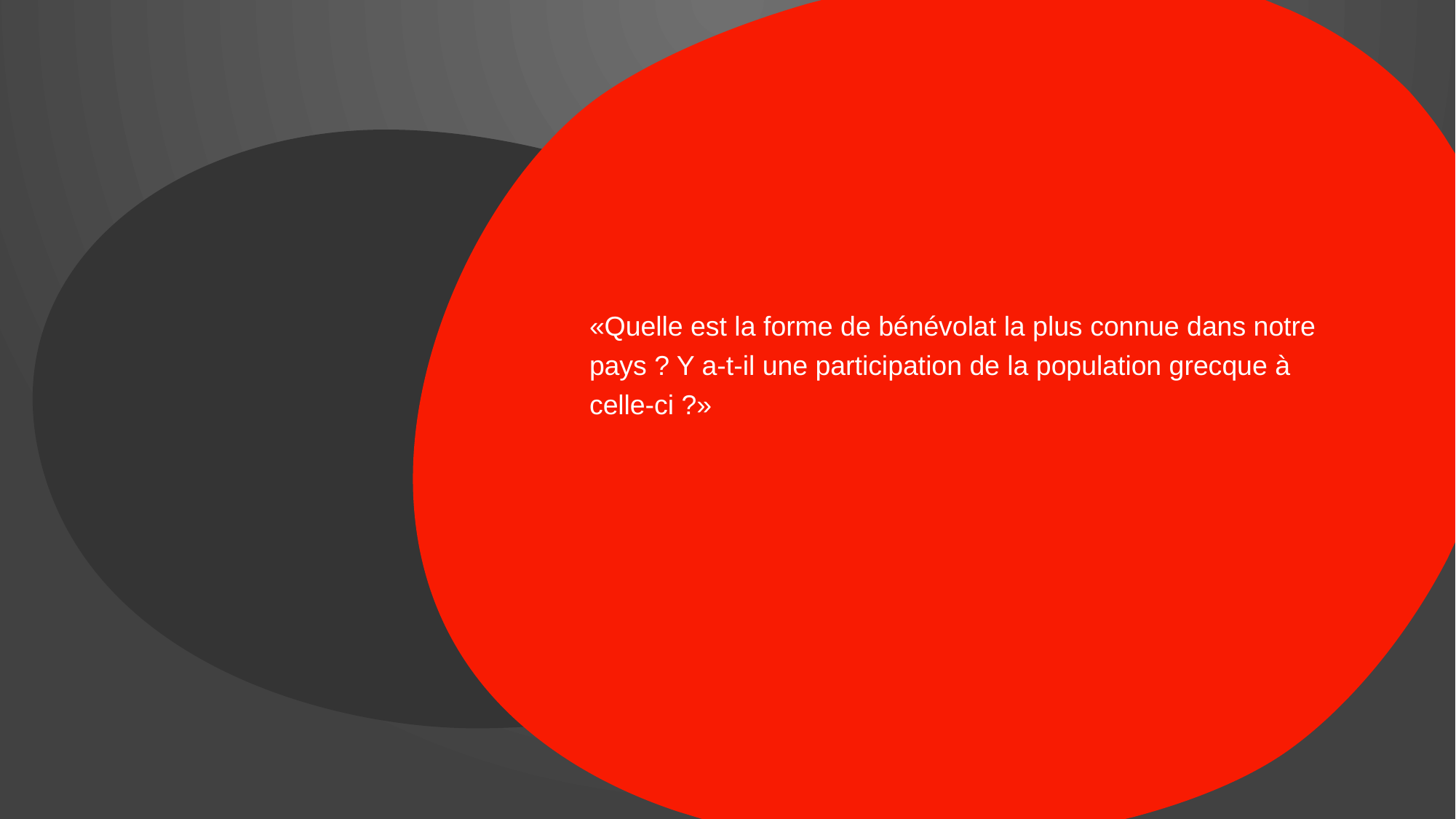

«Quelle est la forme de bénévolat la plus connue dans notre pays ? Y a-t-il une participation de la population grecque à celle-ci ?»

#